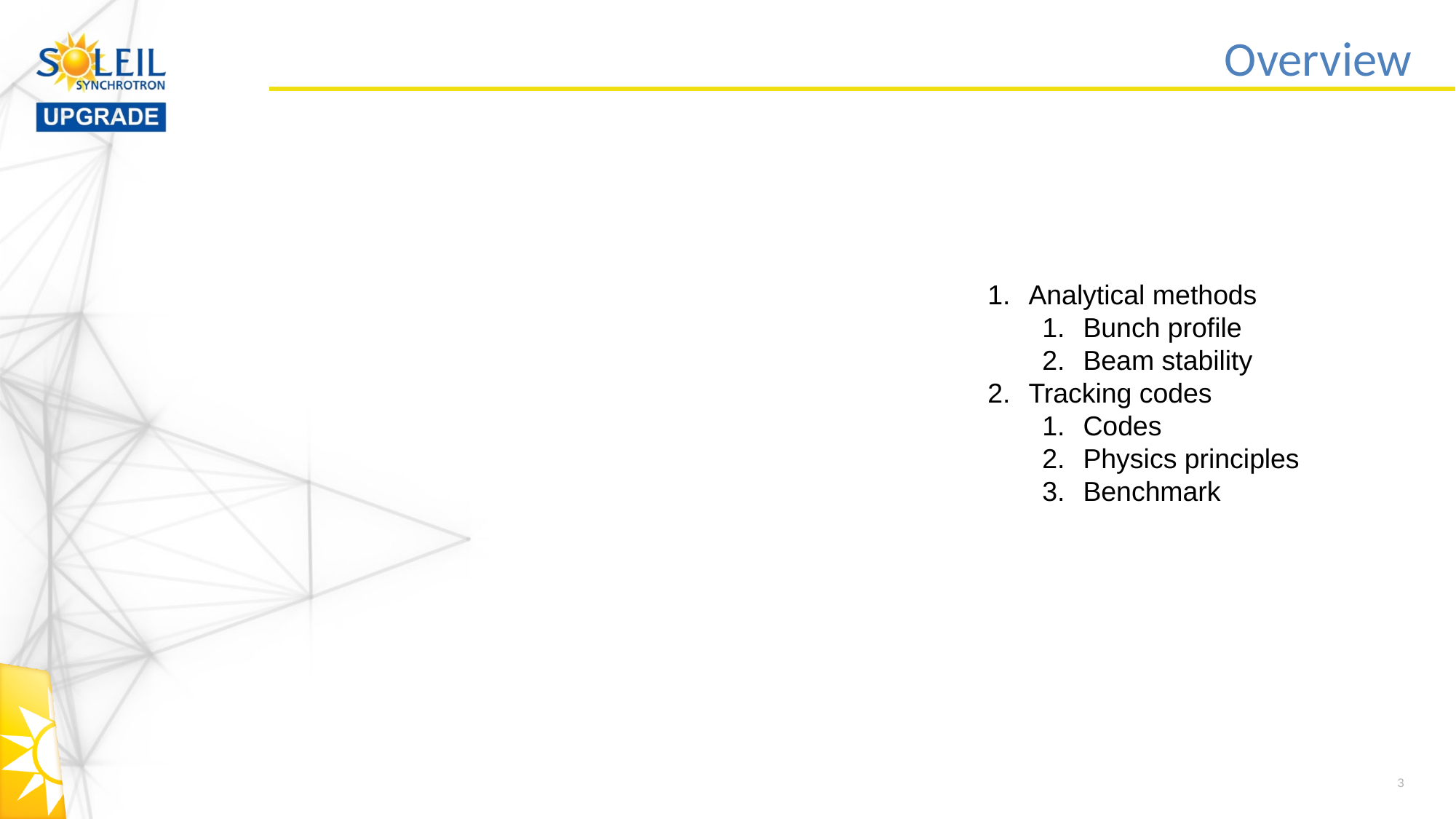

# Overview
Analytical methods
Bunch profile
Beam stability
Tracking codes
Codes
Physics principles
Benchmark
3